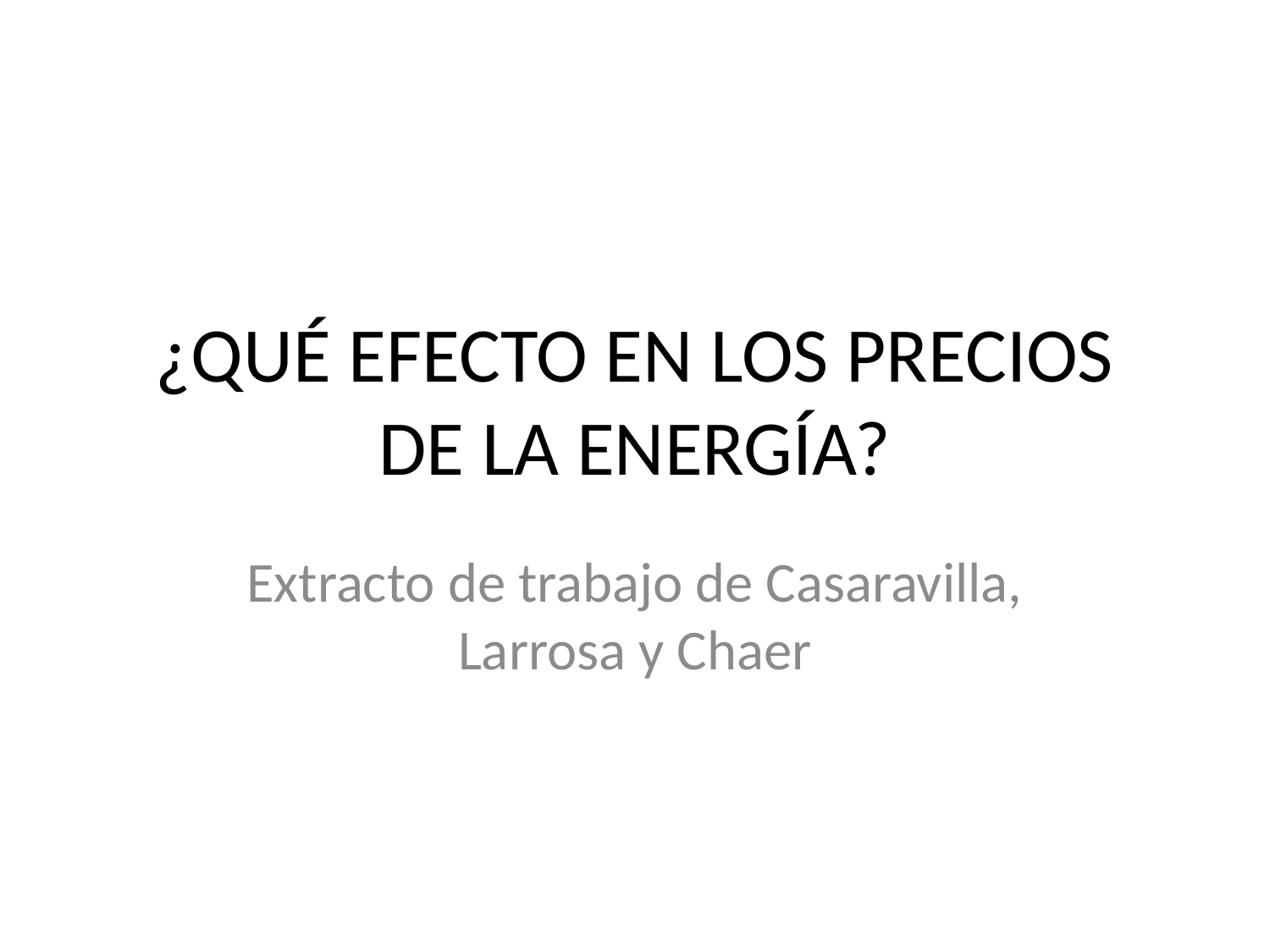

# ¿QUÉ EFECTO EN LOS PRECIOS DE LA ENERGÍA?
Extracto de trabajo de Casaravilla, Larrosa y Chaer